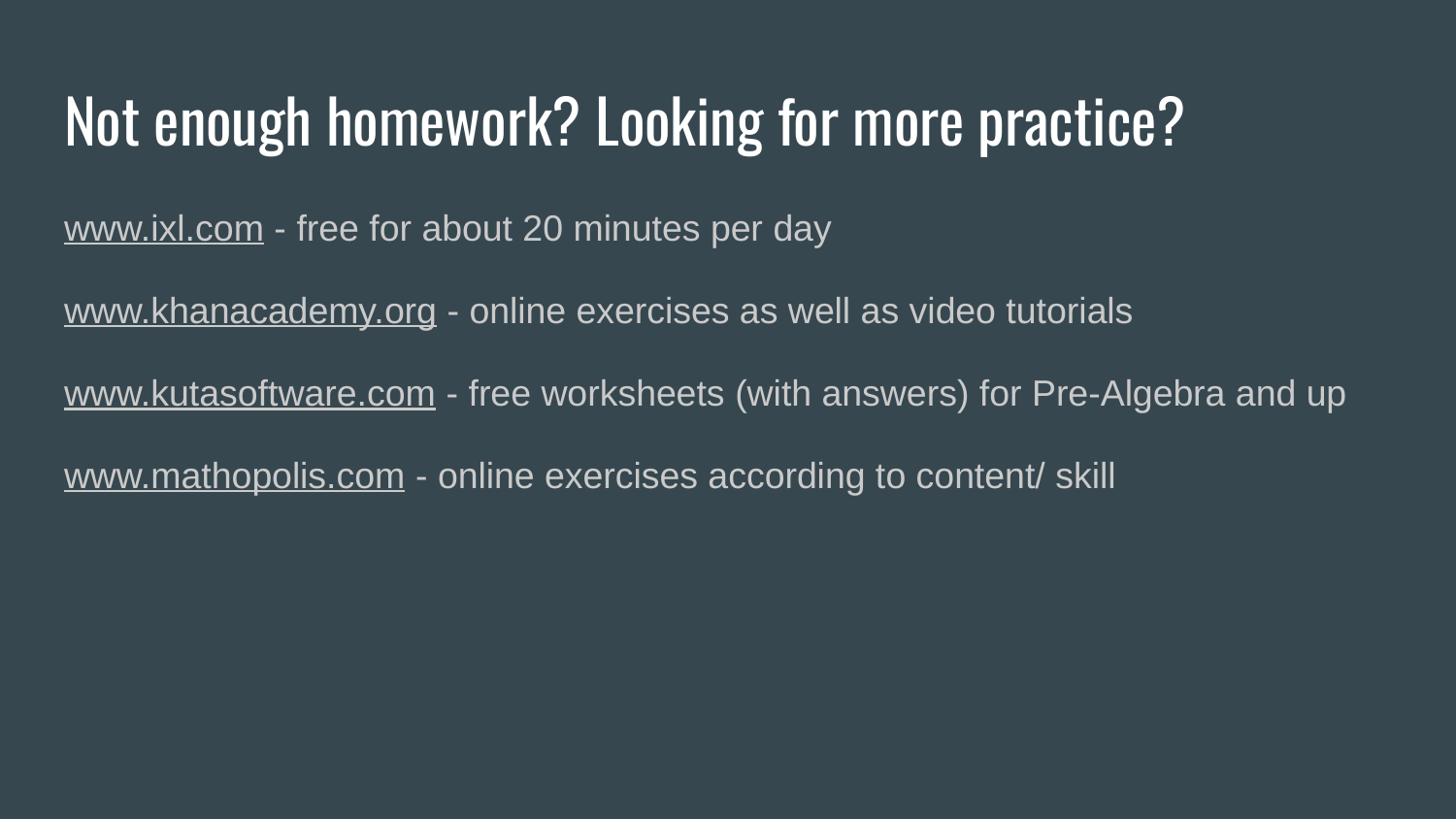

# Not enough homework? Looking for more practice?
www.ixl.com - free for about 20 minutes per day
www.khanacademy.org - online exercises as well as video tutorials
www.kutasoftware.com - free worksheets (with answers) for Pre-Algebra and up
www.mathopolis.com - online exercises according to content/ skill